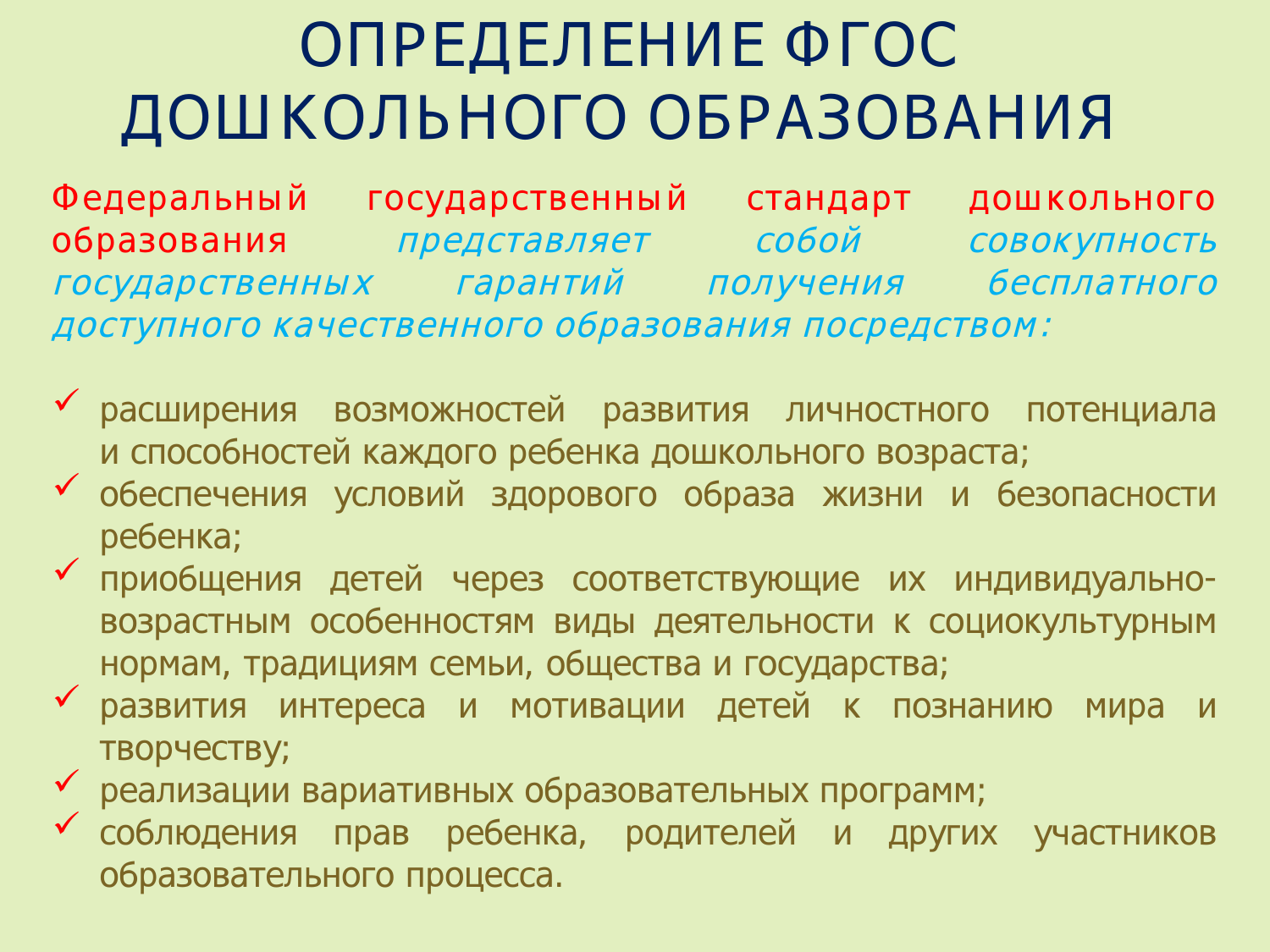

ОПРЕДЕЛЕНИЕ ФГОС
ДОШКОЛЬНОГО ОБРАЗОВАНИЯ
Федеральный государственный стандарт дошкольного образования представляет собой совокупность государственных гарантий получения бесплатного доступного качественного образования посредством:

расширения возможностей развития личностного потенциала
и способностей каждого ребенка дошкольного возраста;
обеспечения условий здорового образа жизни и безопасности ребенка;
приобщения детей через соответствующие их индивидуально-возрастным особенностям виды деятельности к социокультурным нормам, традициям семьи, общества и государства;
развития интереса и мотивации детей к познанию мира и творчеству;
реализации вариативных образовательных программ;
соблюдения прав ребенка, родителей и других участников образовательного процесса.